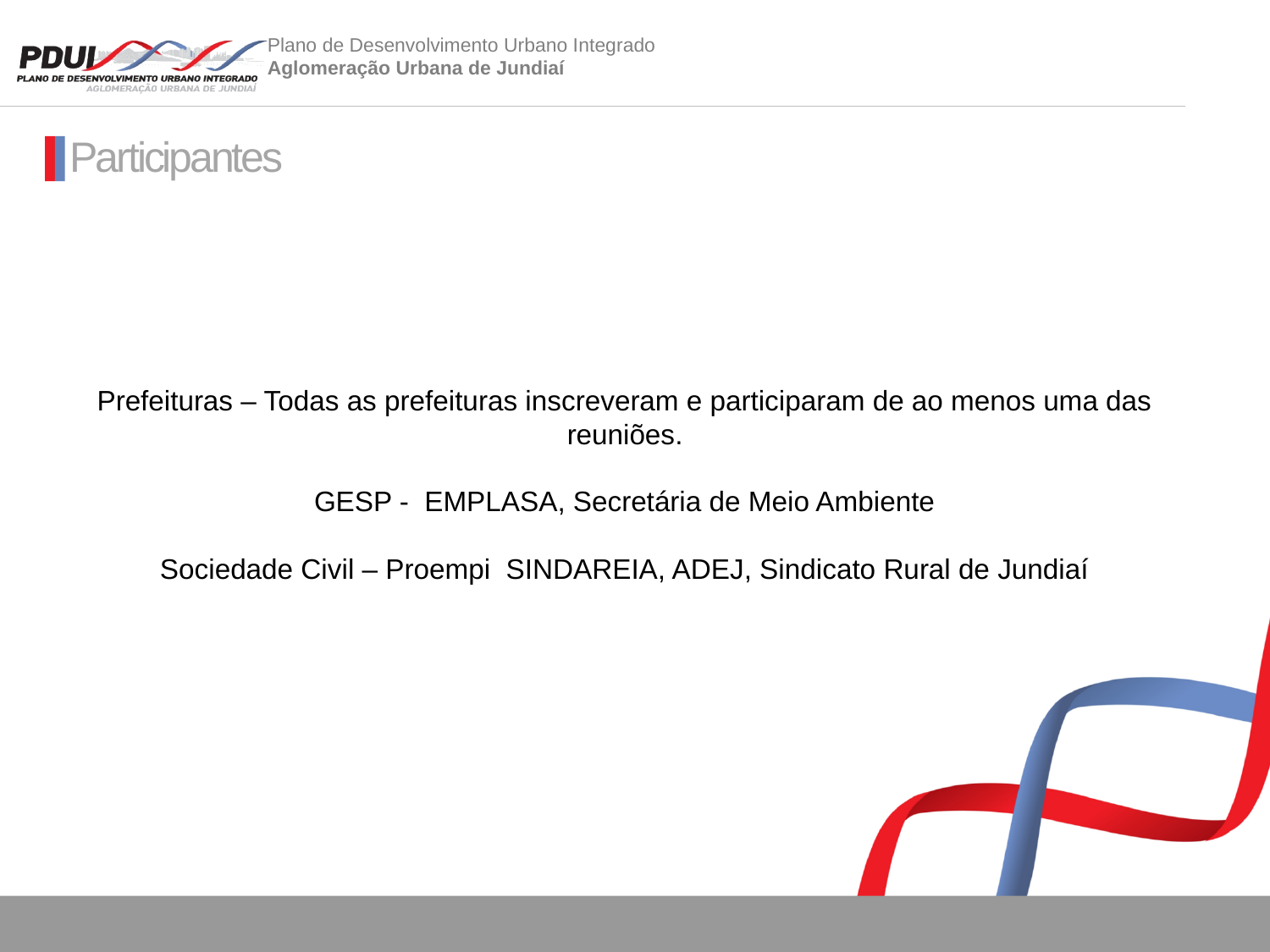

Participantes

Prefeituras – Todas as prefeituras inscreveram e participaram de ao menos uma das reuniões.

GESP -  EMPLASA, Secretária de Meio Ambiente

Sociedade Civil – Proempi  SINDAREIA, ADEJ, Sindicato Rural de Jundiaí